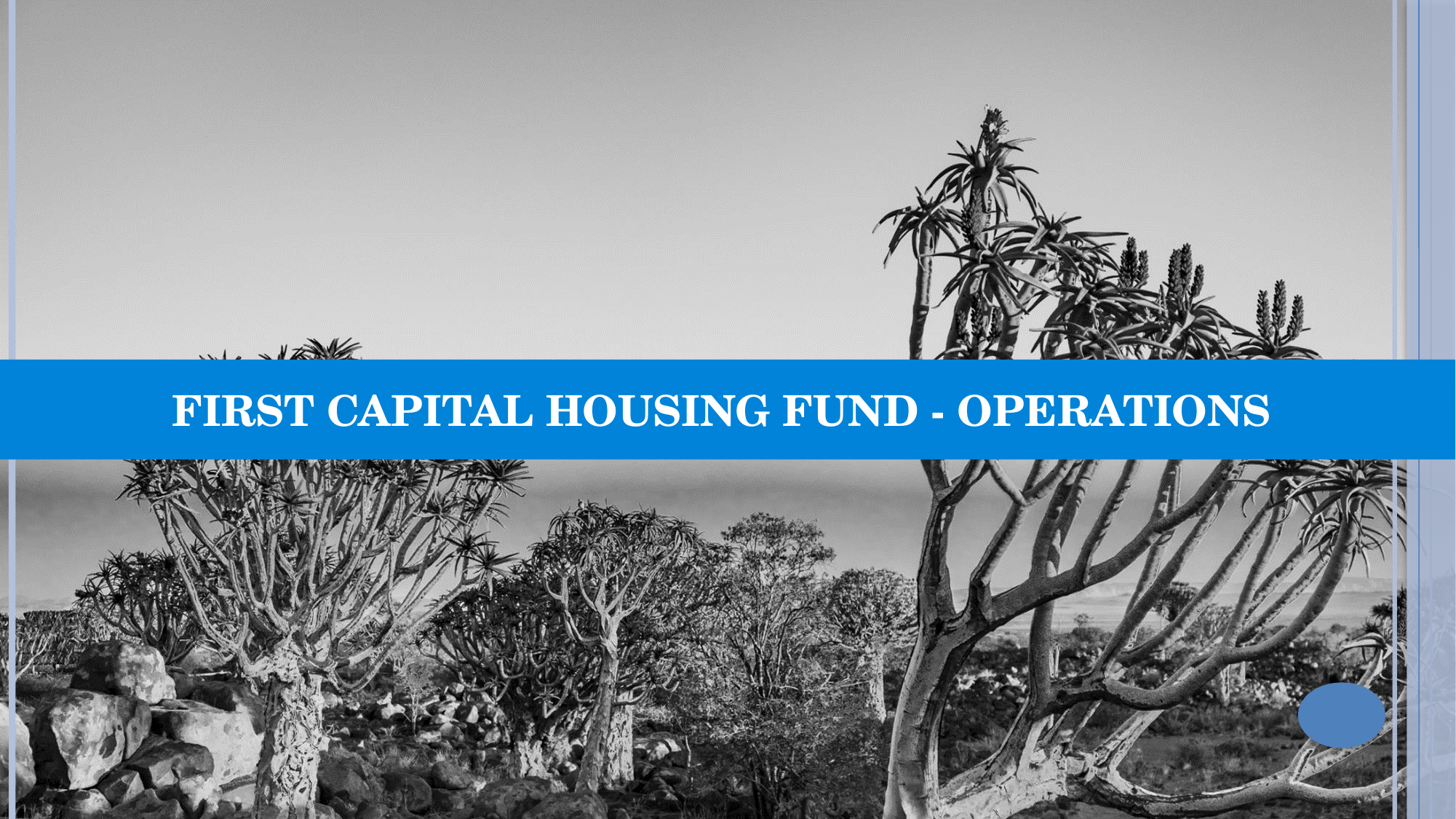

# FIRST CAPITAL HOUSING FUND - OPERATIONS